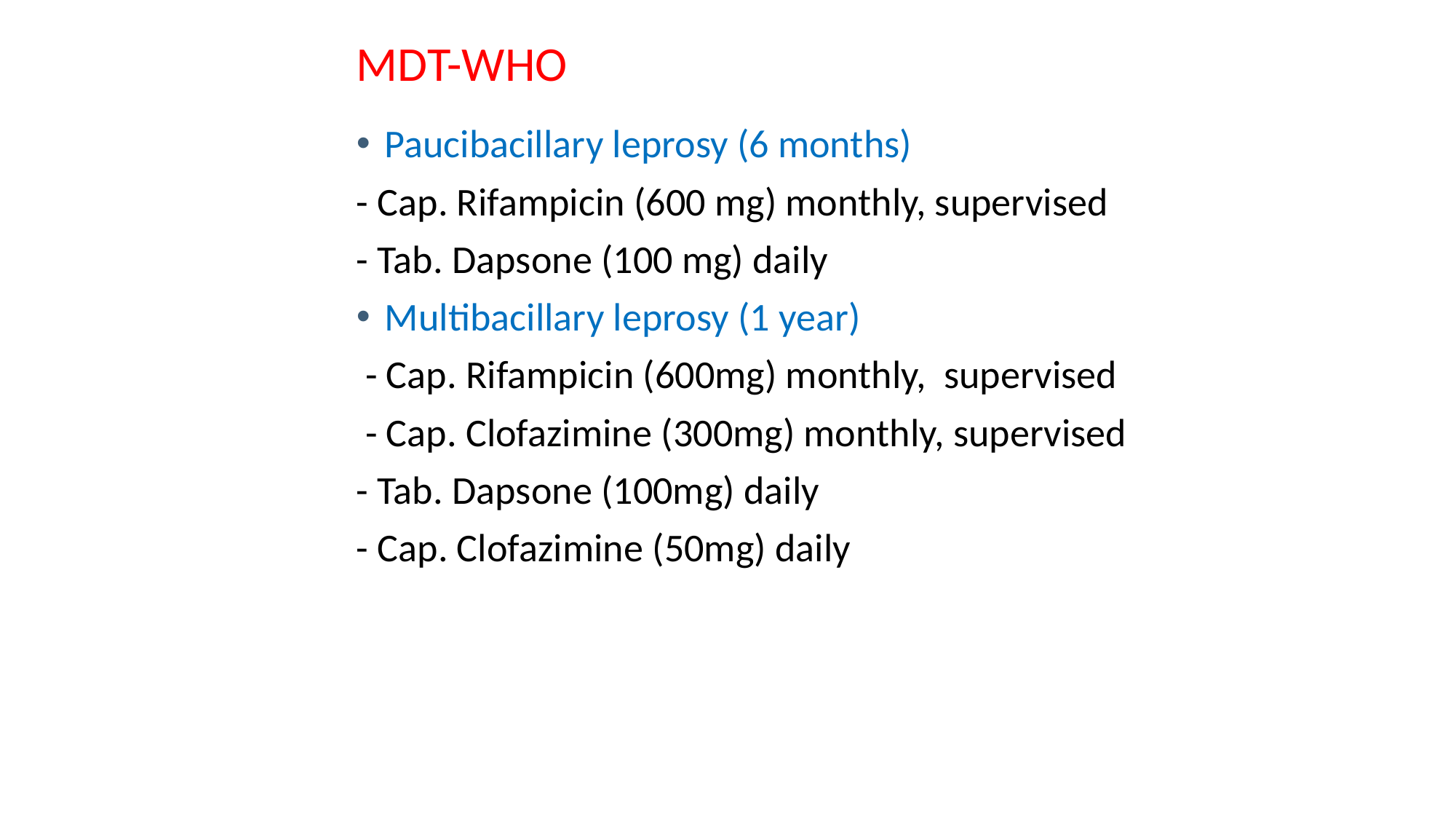

# MDT-WHO
Paucibacillary leprosy (6 months)
- Cap. Rifampicin (600 mg) monthly, supervised
- Tab. Dapsone (100 mg) daily
Multibacillary leprosy (1 year)
 - Cap. Rifampicin (600mg) monthly,  supervised
 - Cap. Clofazimine (300mg) monthly, supervised
- Tab. Dapsone (100mg) daily
- Cap. Clofazimine (50mg) daily